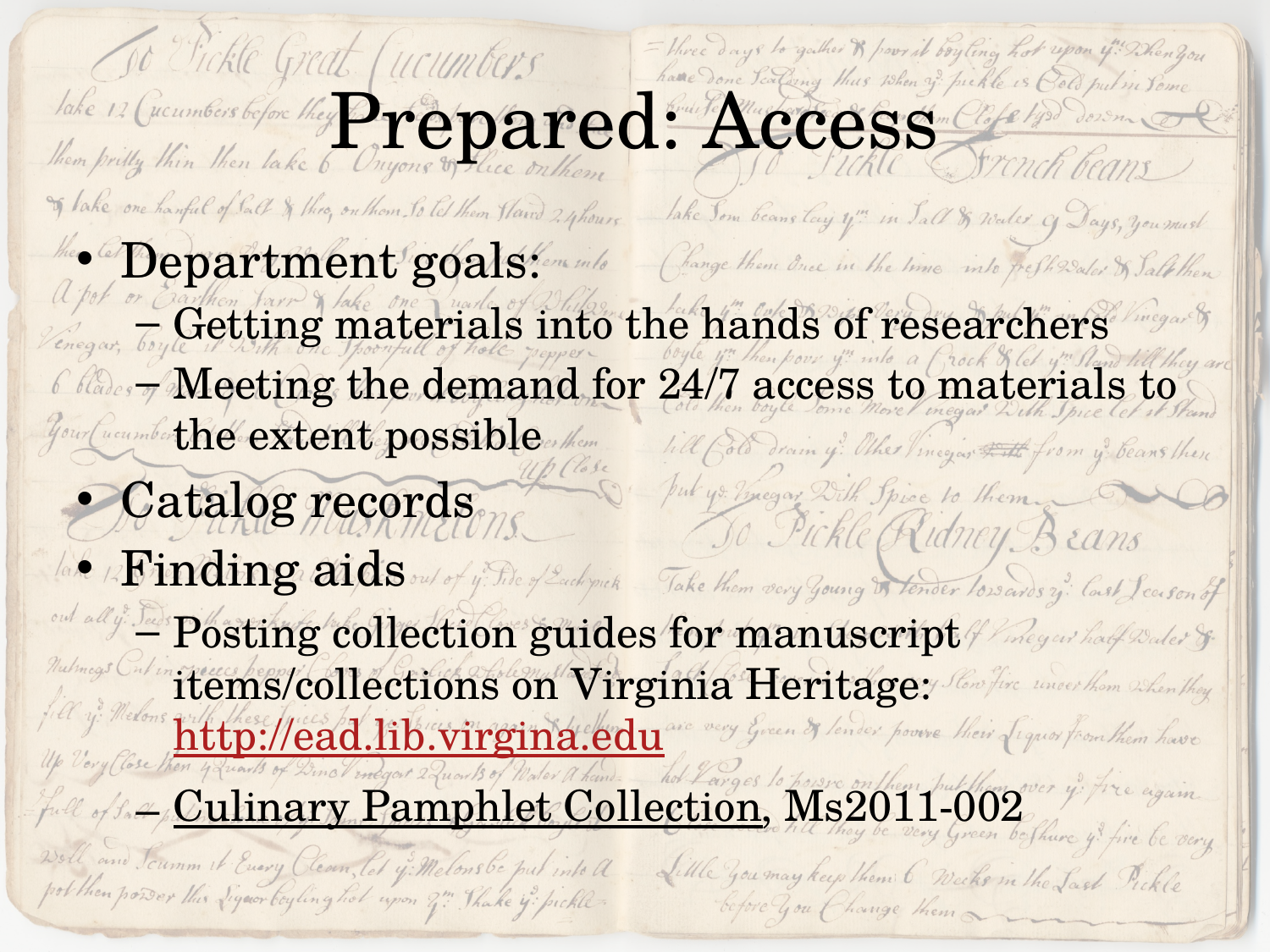

# Prepared: Access
Department goals:
Getting materials into the hands of researchers
Meeting the demand for 24/7 access to materials to the extent possible
Catalog records
Finding aids
Posting collection guides for manuscript items/collections on Virginia Heritage: http://ead.lib.virgina.edu
Culinary Pamphlet Collection, Ms2011-002